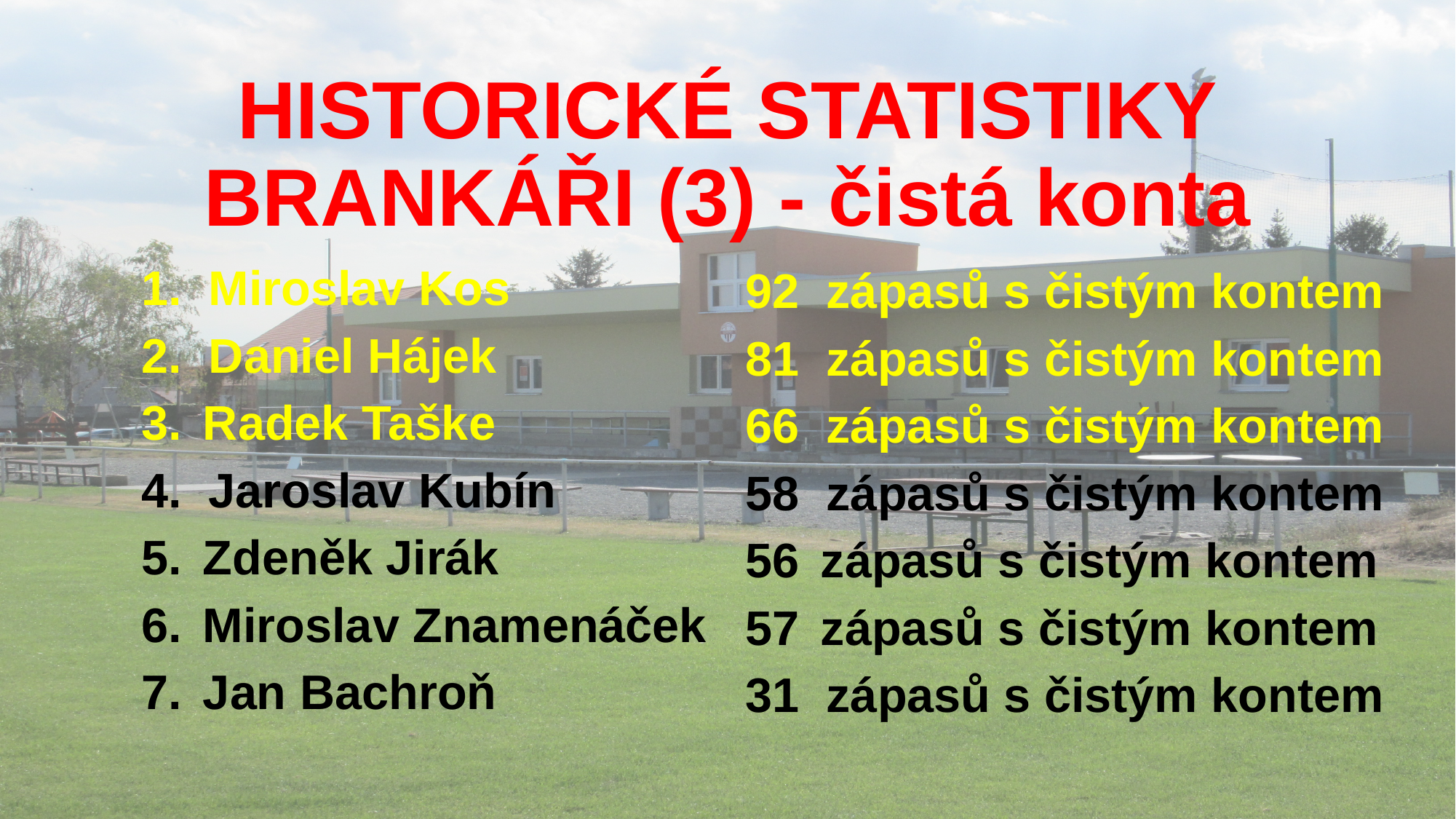

# HISTORICKÉ STATISTIKY BRANKÁŘI (3) - čistá konta
1.  Miroslav Kos
2.  Daniel Hájek
Radek Taške
4.  Jaroslav Kubín
Zdeněk Jirák
Miroslav Znamenáček
Jan Bachroň
92  zápasů s čistým kontem
81  zápasů s čistým kontem
66  zápasů s čistým kontem
58  zápasů s čistým kontem
 zápasů s čistým kontem
 zápasů s čistým kontem
31  zápasů s čistým kontem